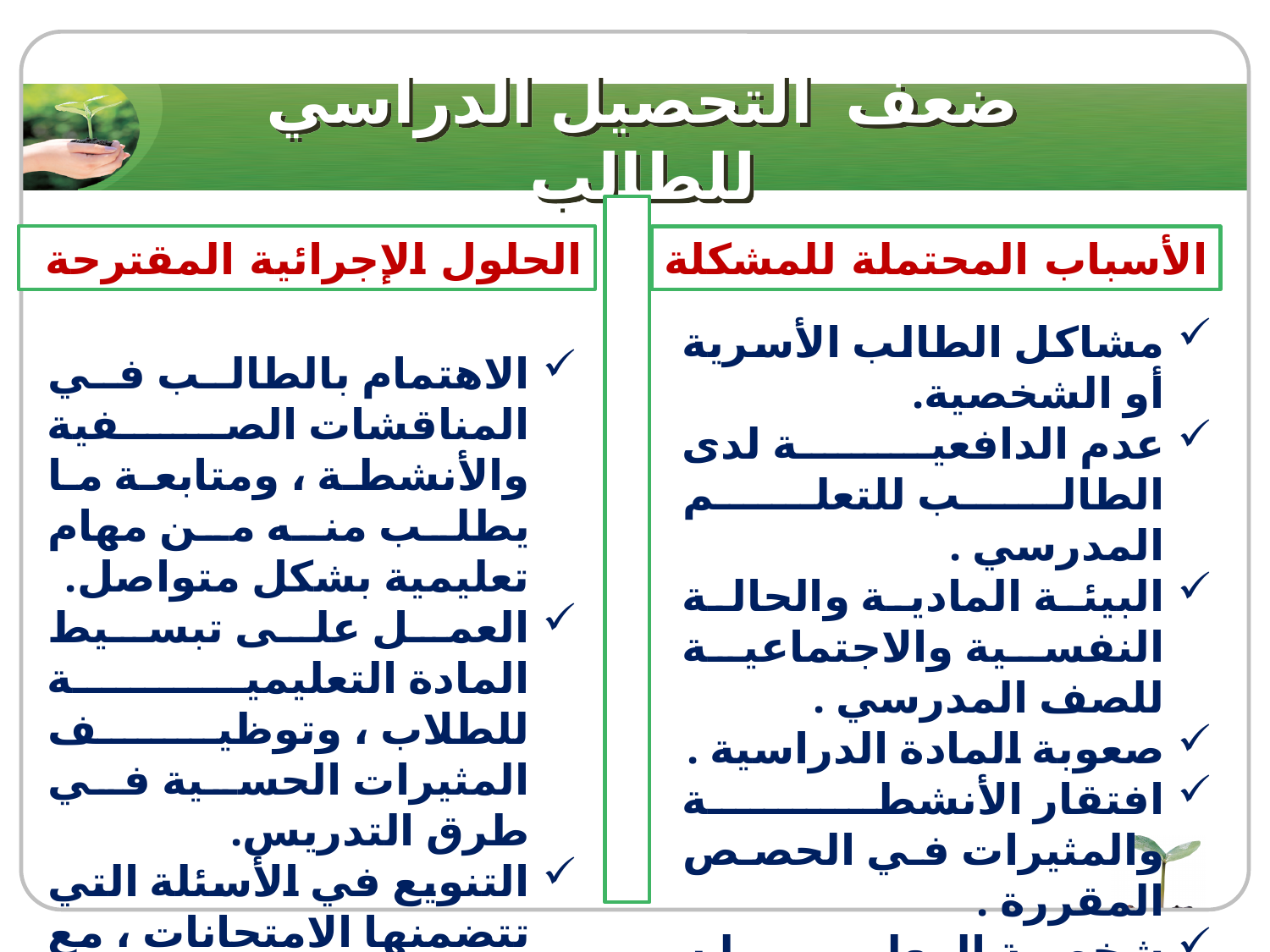

# ضعف  التحصيل الدراسي للطالب

الحلول الإجرائية المقترحة
الأسباب المحتملة للمشكلة
مشاكل الطالب الأسرية أو الشخصية.
عدم الدافعية لدى الطالب للتعلم المدرسي .
البيئة المادية والحالة النفسية والاجتماعية للصف المدرسي .
صعوبة المادة الدراسية .
افتقار الأنشطة والمثيرات في الحصص المقررة .
شخصية المعلم وميوله السلبية وأسلوب معاملته مع الطلاب .
الاهتمام بالطالب في المناقشات الصفية والأنشطة ، ومتابعة ما يطلب منه من مهام تعليمية بشكل متواصل.
العمل على تبسيط المادة التعليمية للطلاب ، وتوظيف المثيرات الحسية في طرق التدريس.
التنويع في الأسئلة التي تتضمنها الامتحانات ، مع مراعاة الفروق الفردية.